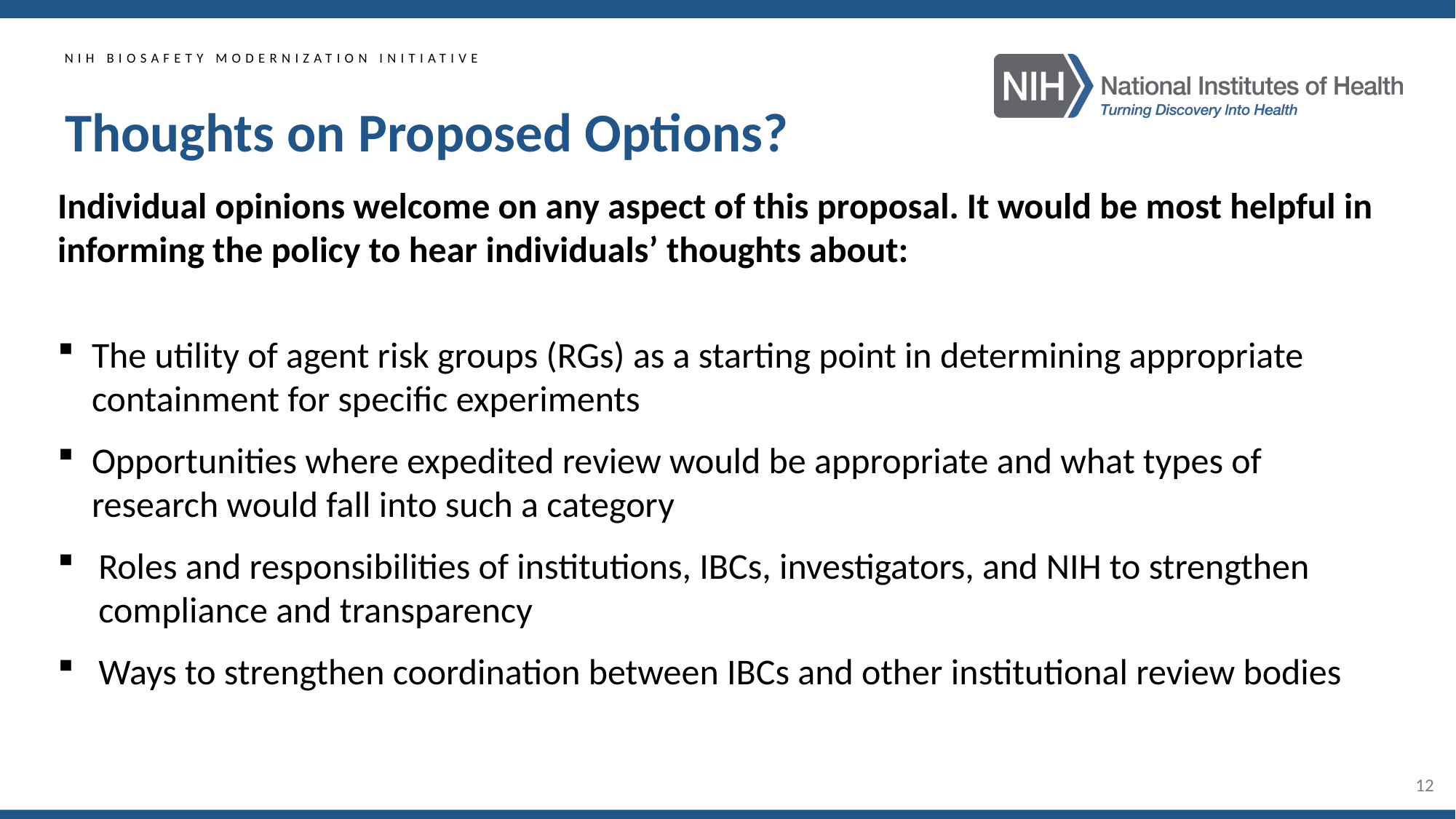

NIH BIOSAFETY MODERNIZATION INITIATIVE

# Thoughts on Proposed Options?
Individual opinions welcome on any aspect of this proposal. It would be most helpful in informing the policy to hear individuals’ thoughts about:
The utility of agent risk groups (RGs) as a starting point in determining appropriate containment for specific experiments
Opportunities where expedited review would be appropriate and what types of research would fall into such a category
Roles and responsibilities of institutions, IBCs, investigators, and NIH to strengthen compliance and transparency
Ways to strengthen coordination between IBCs and other institutional review bodies